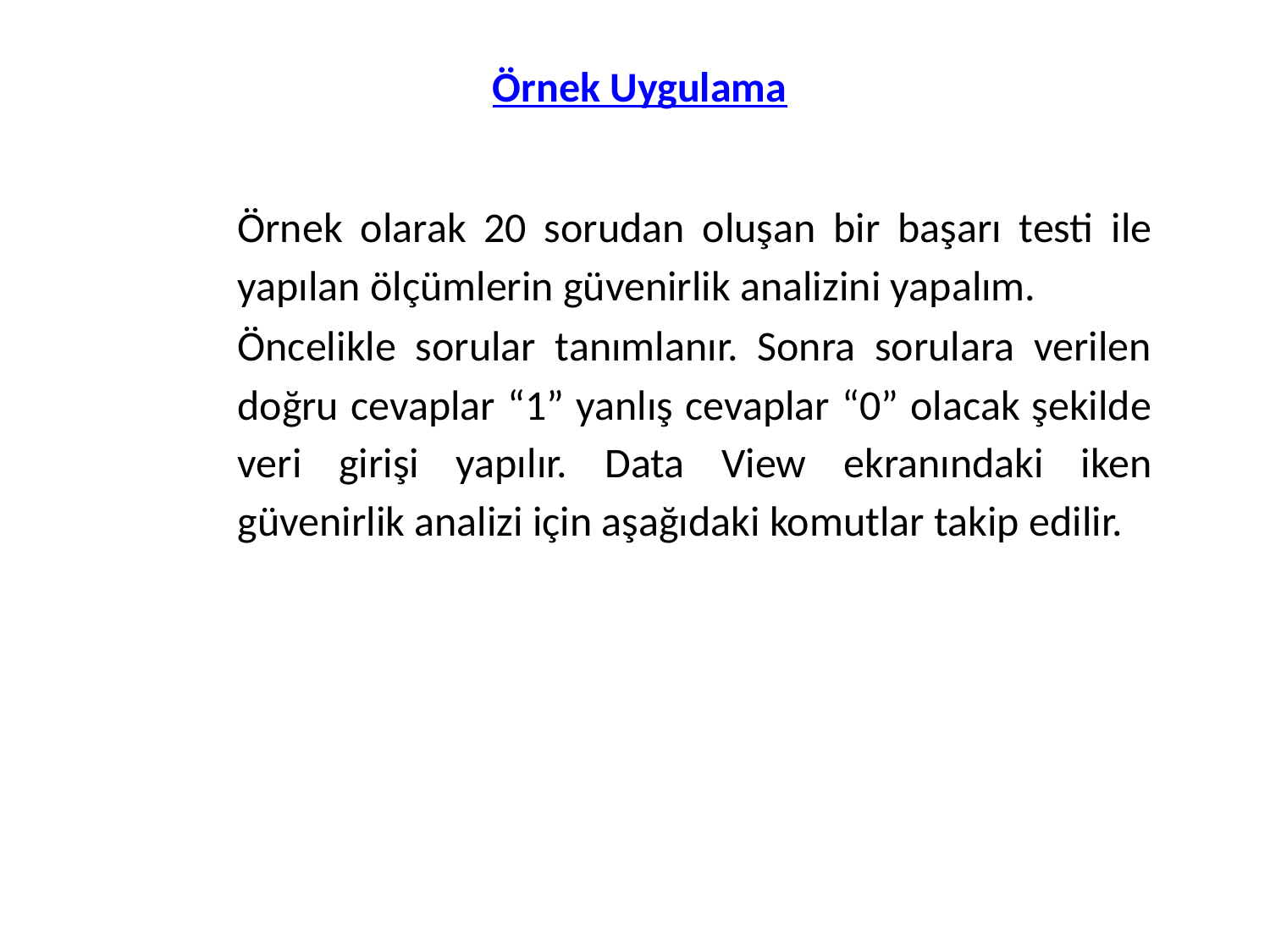

# Örnek Uygulama
Örnek olarak 20 sorudan oluşan bir başarı testi ile yapılan ölçümlerin güvenirlik analizini yapalım.
Öncelikle sorular tanımlanır. Sonra sorulara verilen doğru cevaplar “1” yanlış cevaplar “0” olacak şekilde veri girişi yapılır. Data View ekranındaki iken güvenirlik analizi için aşağıdaki komutlar takip edilir.